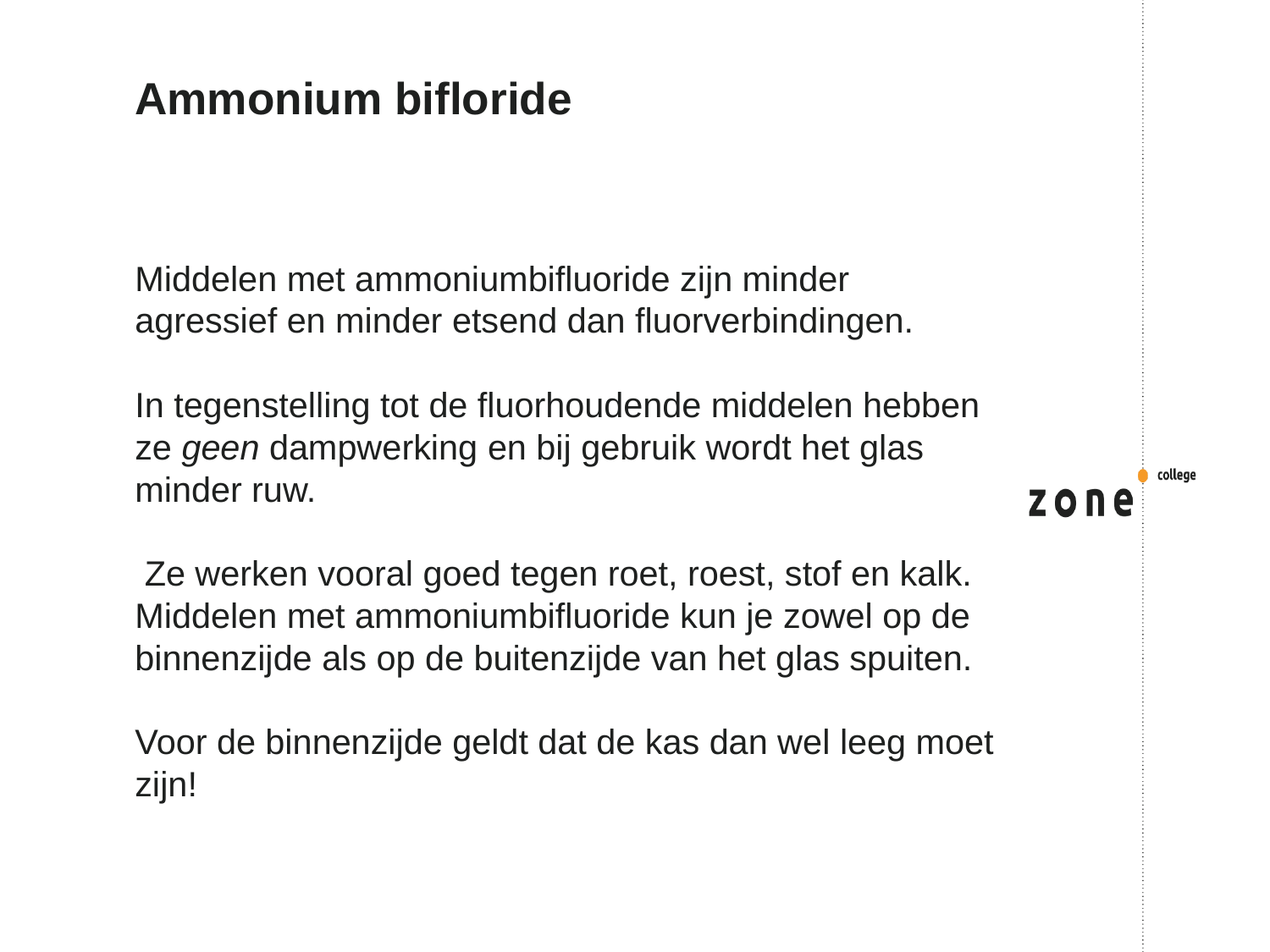

# Ammonium bifloride
Middelen met ammoniumbifluoride zijn minder agressief en minder etsend dan fluorverbindingen.

In tegenstelling tot de fluorhoudende middelen hebben ze geen dampwerking en bij gebruik wordt het glas minder ruw.

 Ze werken vooral goed tegen roet, roest, stof en kalk. Middelen met ammoniumbifluoride kun je zowel op de binnenzijde als op de buitenzijde van het glas spuiten.

Voor de binnenzijde geldt dat de kas dan wel leeg moet zijn!